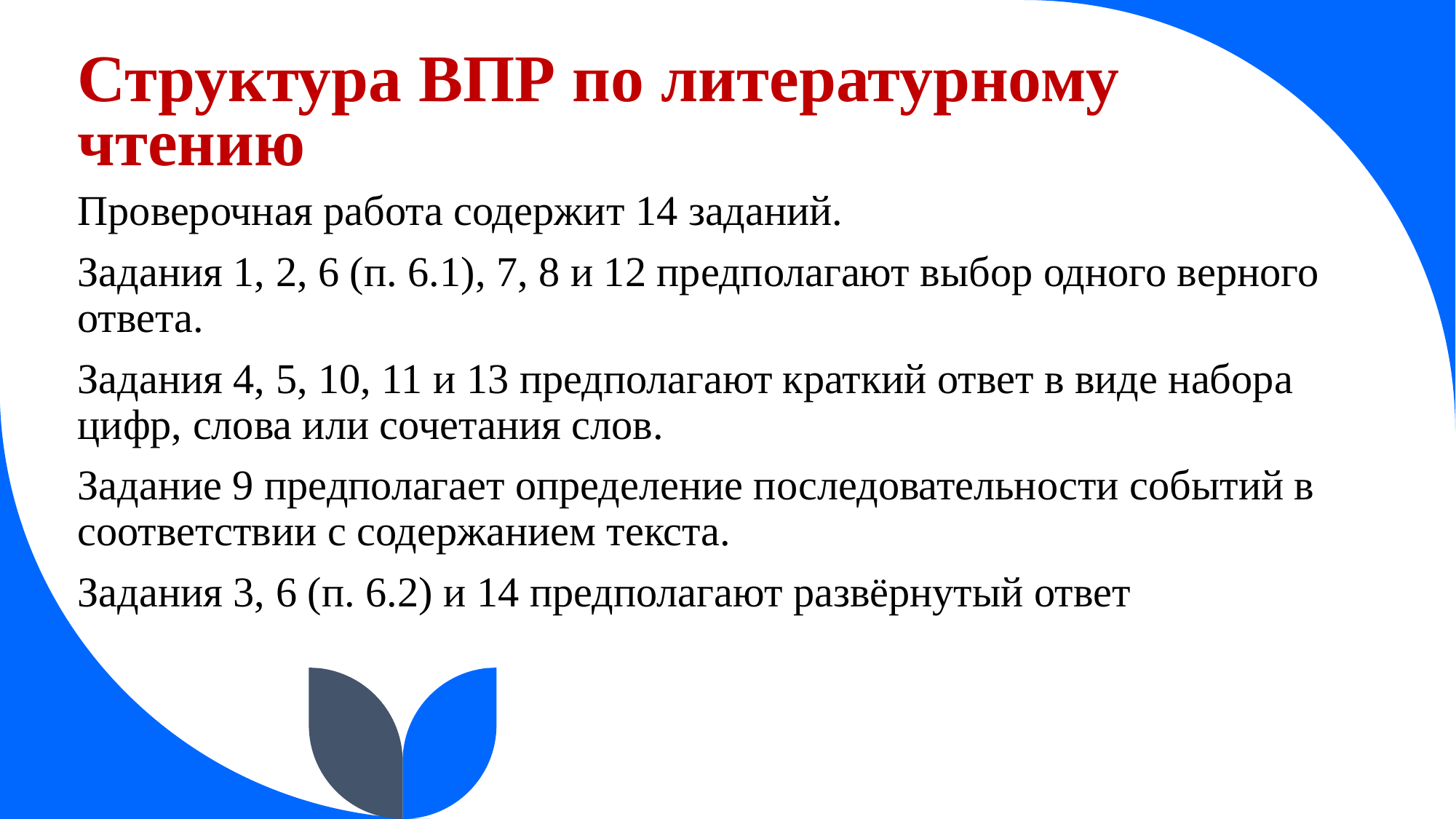

# Структура ВПР по литературному чтению
Проверочная работа содержит 14 заданий.
Задания 1, 2, 6 (п. 6.1), 7, 8 и 12 предполагают выбор одного верного ответа.
Задания 4, 5, 10, 11 и 13 предполагают краткий ответ в виде набора цифр, слова или сочетания слов.
Задание 9 предполагает определение последовательности событий в соответствии с содержанием текста.
Задания 3, 6 (п. 6.2) и 14 предполагают развёрнутый ответ